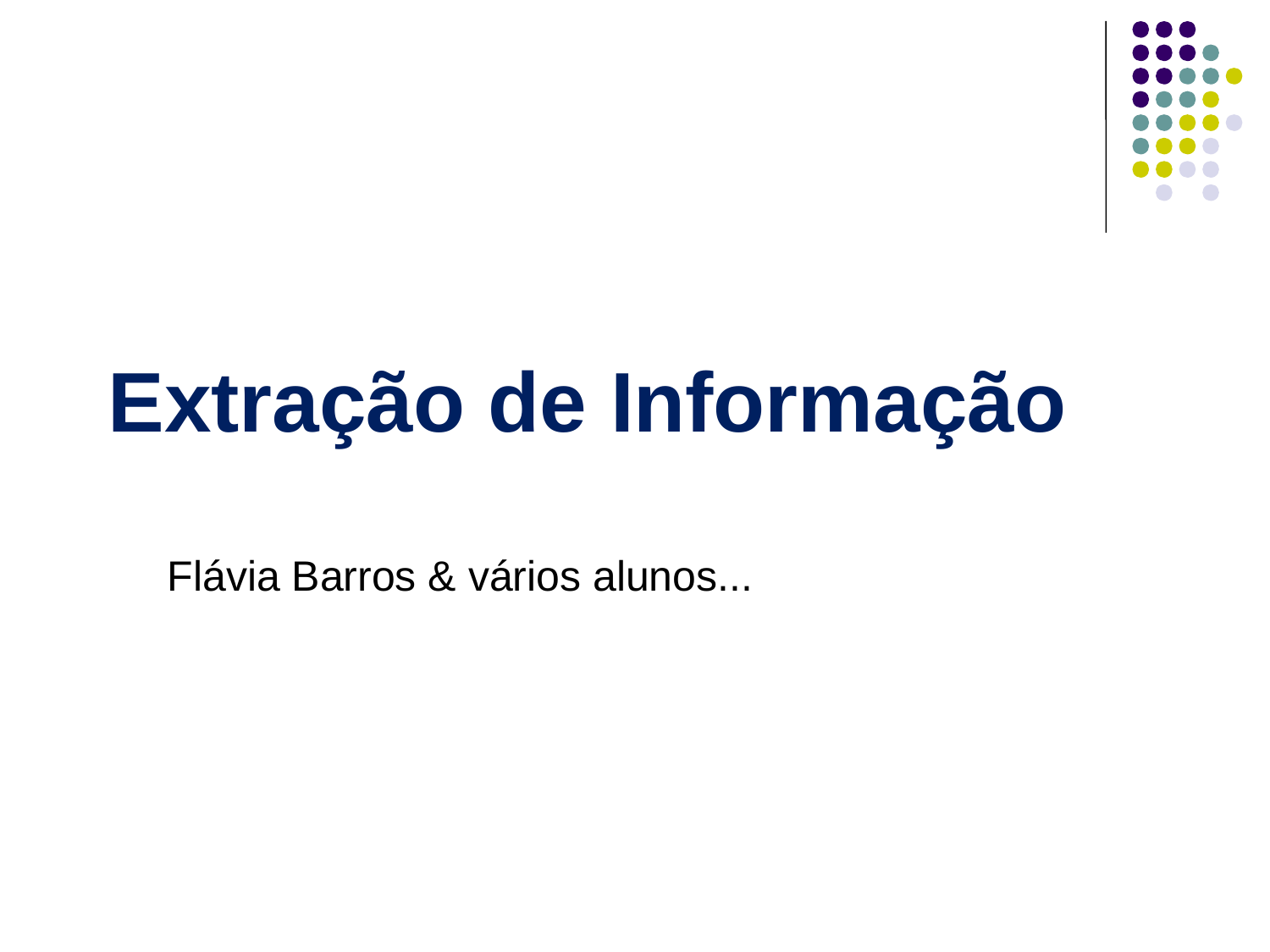

Extração de Informação
Flávia Barros & vários alunos...